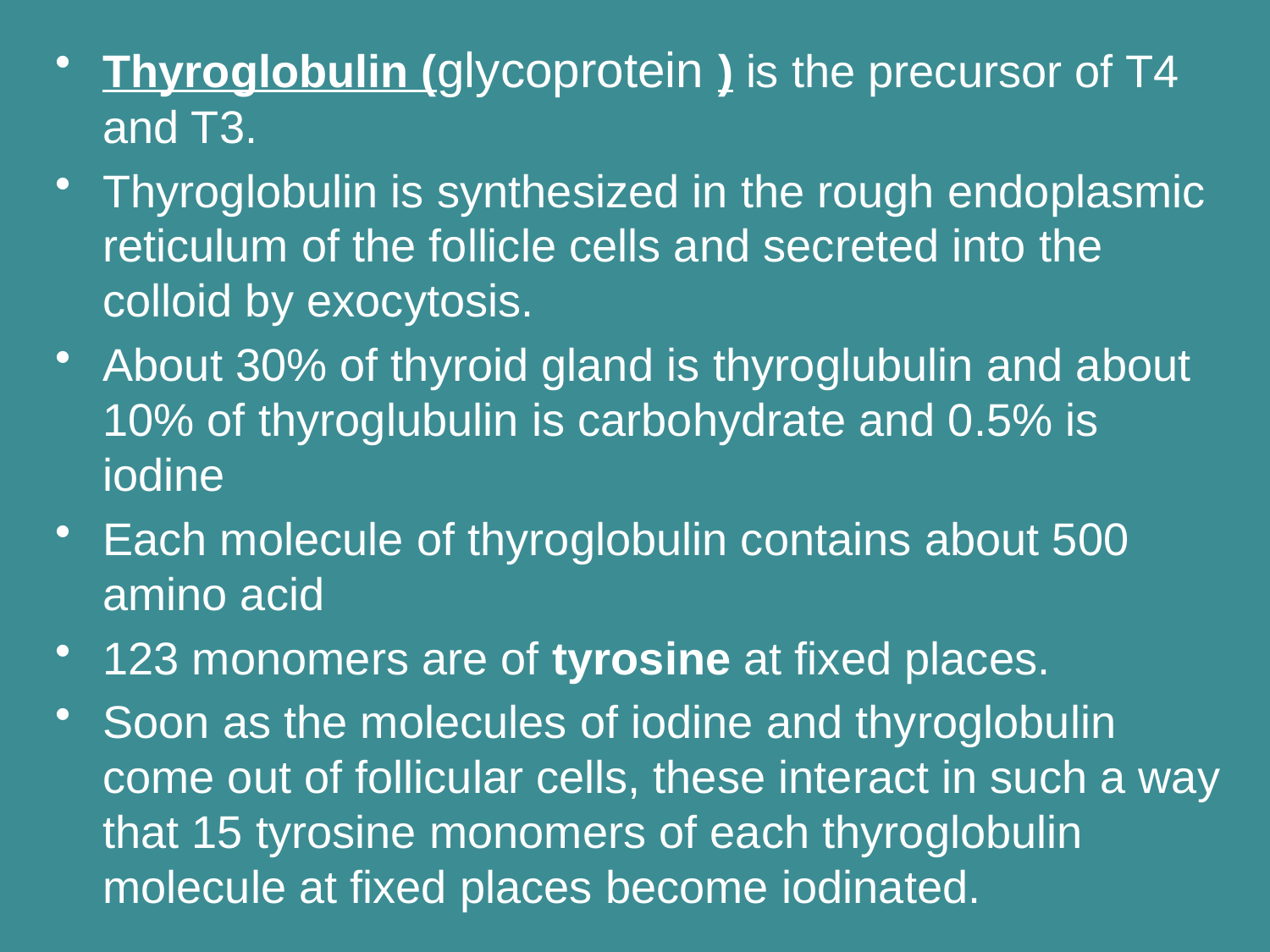

Thyroglobulin (glycoprotein ) is the precursor of T4 and T3.
Thyroglobulin is synthesized in the rough endoplasmic reticulum of the follicle cells and secreted into the colloid by exocytosis.
About 30% of thyroid gland is thyroglubulin and about 10% of thyroglubulin is carbohydrate and 0.5% is iodine
Each molecule of thyroglobulin contains about 500 amino acid
123 monomers are of tyrosine at fixed places.
Soon as the molecules of iodine and thyroglobulin come out of follicular cells, these interact in such a way that 15 tyrosine monomers of each thyroglobulin molecule at fixed places become iodinated.